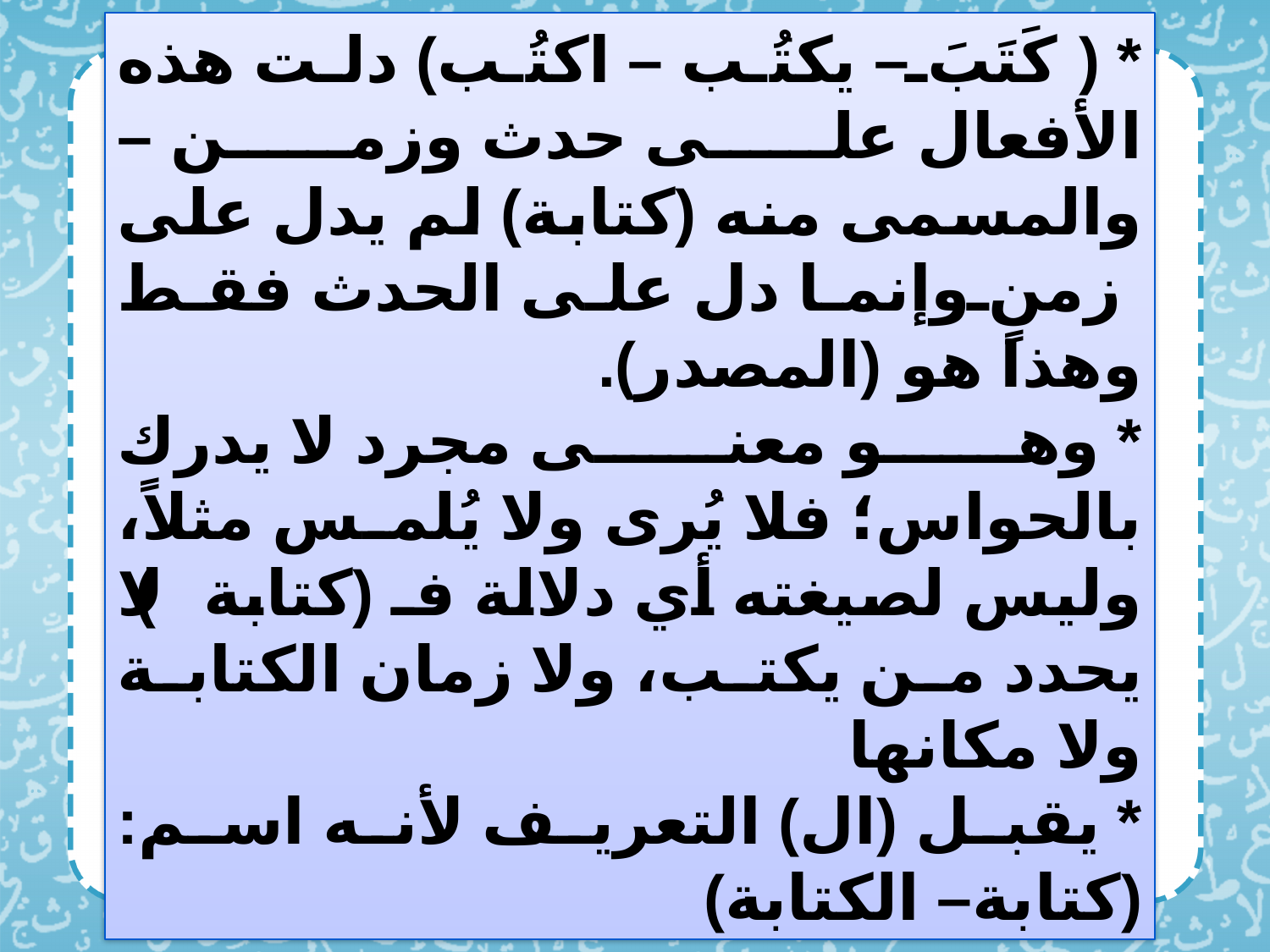

* (كَتَبَ – يكتُب – اكتُب) دلت هذه الأفعال على حدث وزمن – والمسمى منه (كتابة) لم يدل على زمنٍ وإنما دل على الحدث فقط وهذا هو (المصدر).
* وهو معنى مجرد لا يدرك بالحواس؛ فلا يُرى ولا يُلمس مثلاً، وليس لصيغته أي دلالة فـ (كتابة) لا يحدد من يكتب، ولا زمان الكتابة ولا مكانها
* يقبل (ال) التعريف لأنه اسم: (كتابة– الكتابة)